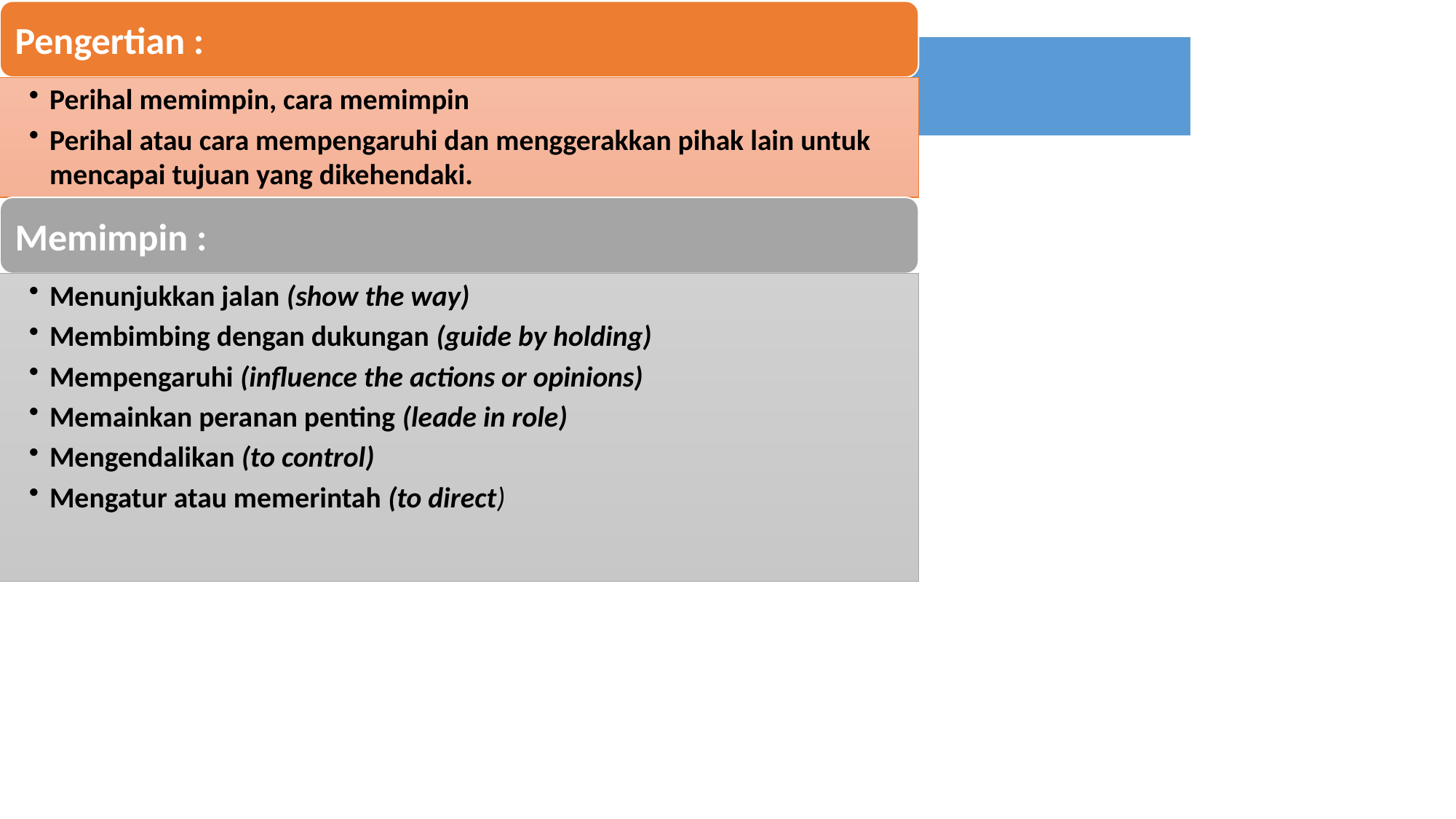

# KEPEMIMPINAN
Pengertian :
Perihal memimpin, cara memimpin
Perihal atau cara mempengaruhi dan menggerakkan pihak lain untuk mencapai tujuan yang dikehendaki.
Memimpin :
Menunjukkan jalan (show the way)
Membimbing dengan dukungan (guide by holding)
Mempengaruhi (influence the actions or opinions)
Memainkan peranan penting (leade in role)
Mengendalikan (to control)
Mengatur atau memerintah (to direct)